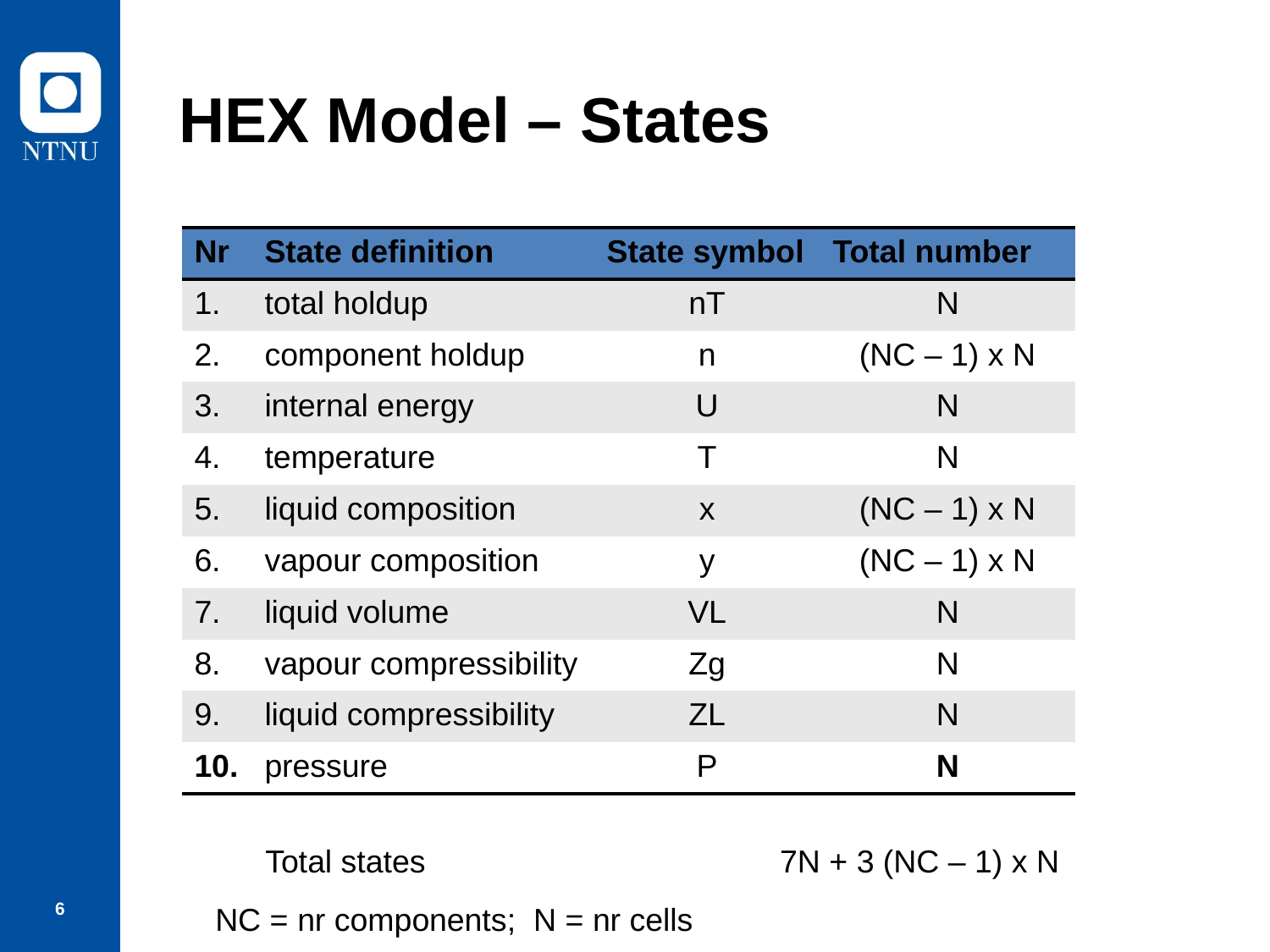

# HEX Model – States

| Nr | State definition | State symbol | Total number |
| --- | --- | --- | --- |
| 1. | total holdup | nT | N |
| 2. | component holdup | n | (NC – 1) x N |
| 3. | internal energy | U | N |
| 4. | temperature | T | N |
| 5. | liquid composition | x | (NC – 1) x N |
| 6. | vapour composition | y | (NC – 1) x N |
| 7. | liquid volume | VL | N |
| 8. | vapour compressibility | Zg | N |
| 9. | liquid compressibility | ZL | N |
| 10. | pressure | P | N |
        Total states                                        7N + 3 (NC – 1) x N
NC = nr components;  N = nr cells